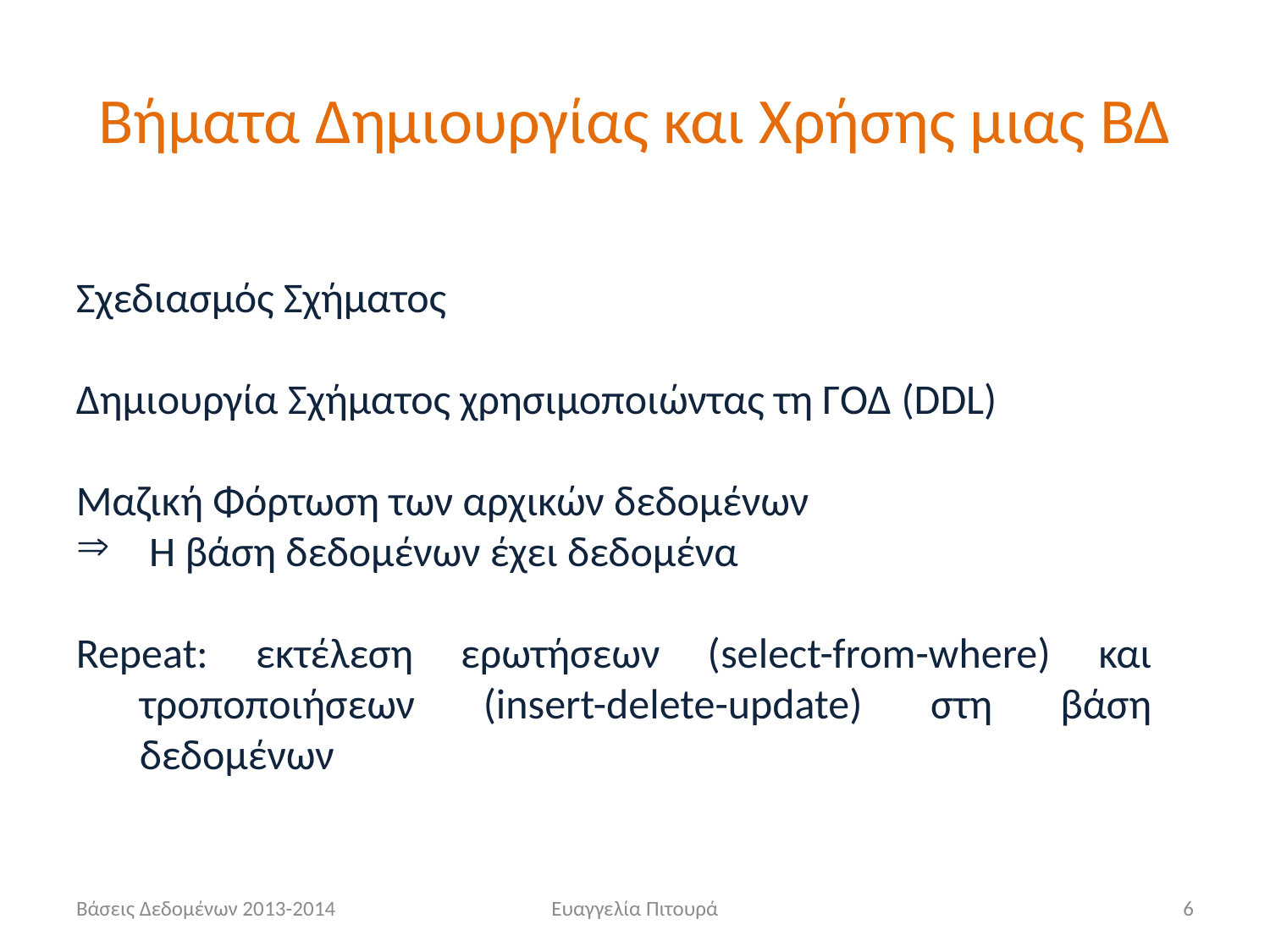

# Βήματα Δημιουργίας και Χρήσης μιας ΒΔ
Σχεδιασμός Σχήματος

Δημιουργία Σχήματος χρησιμοποιώντας τη ΓΟΔ (DDL)

Μαζική Φόρτωση των αρχικών δεδομένων
 Η βάση δεδομένων έχει δεδομένα

Repeat: εκτέλεση ερωτήσεων (select-from-where) και τροποποιήσεων (insert-delete-update) στη βάση δεδομένων
Βάσεις Δεδομένων 2013-2014
Ευαγγελία Πιτουρά
6